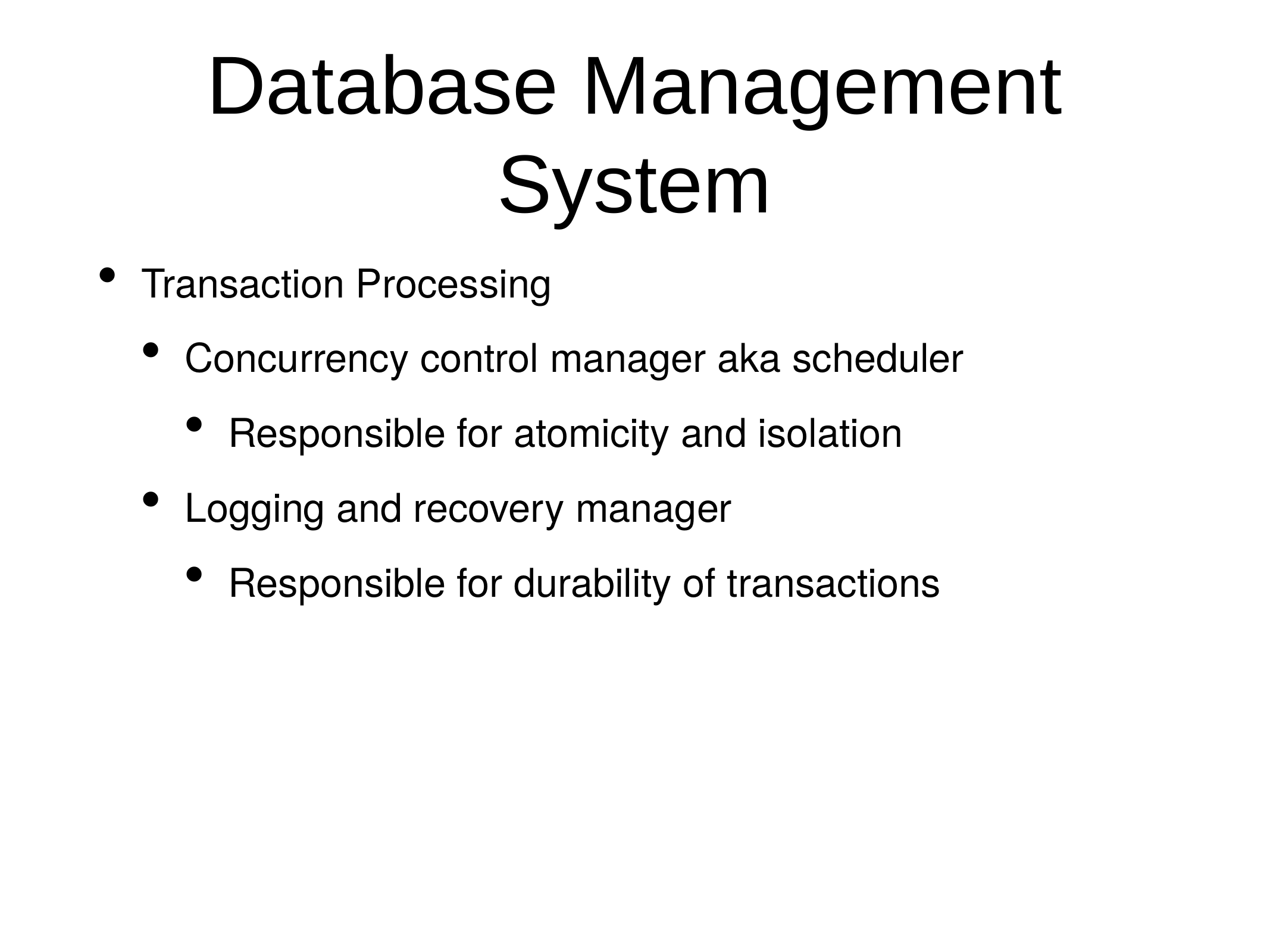

# Database Management
System
Transaction Processing
Concurrency control manager aka scheduler
Responsible for atomicity and isolation
Logging and recovery manager
Responsible for durability of transactions